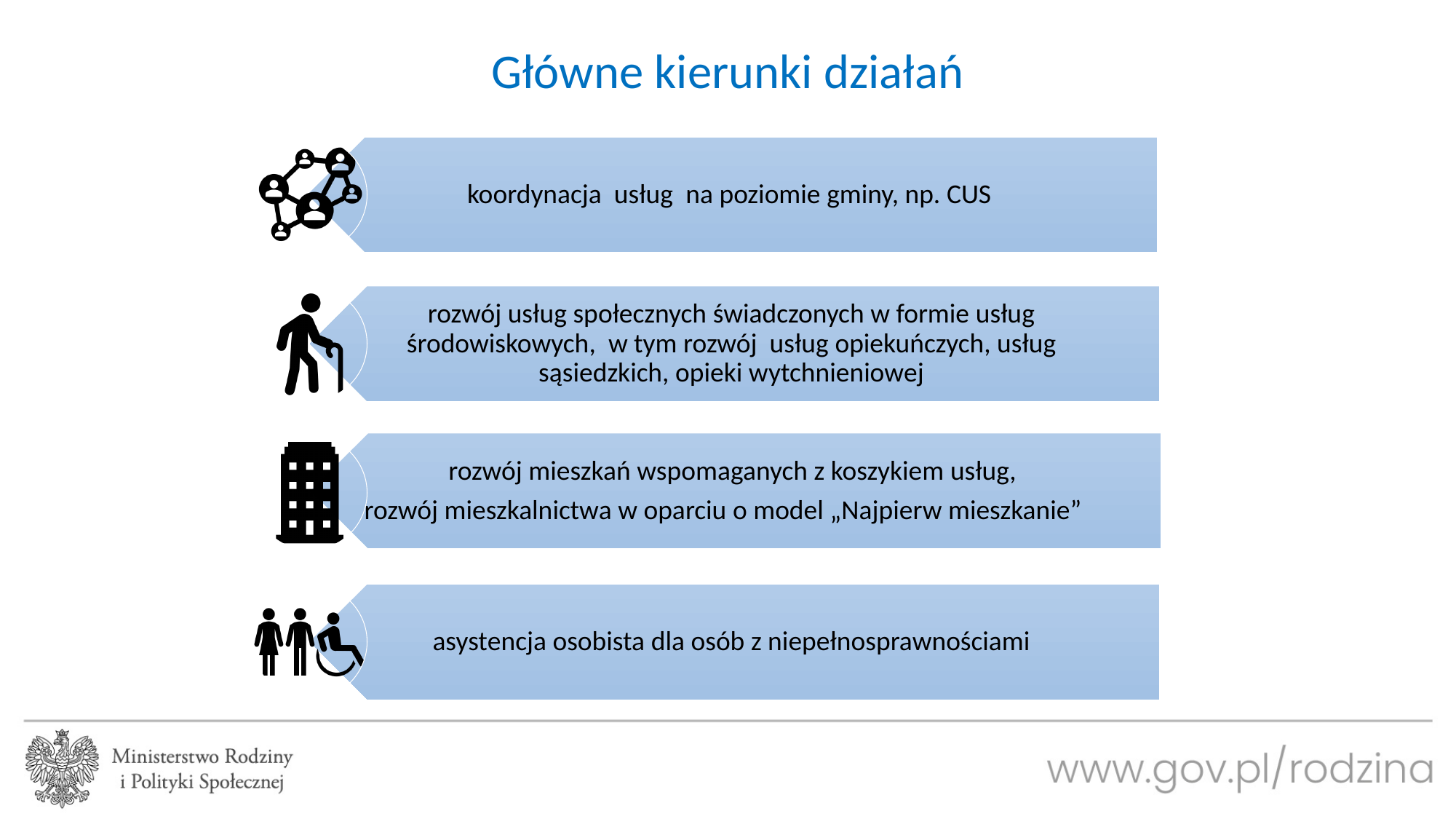

# Główne kierunki działań
koordynacja  usług  na poziomie gminy, np. CUS
rozwój usług społecznych świadczonych w formie usług środowiskowych,  w tym rozwój  usług opiekuńczych, usług sąsiedzkich, opieki wytchnieniowej
rozwój mieszkań wspomaganych z koszykiem usług,
rozwój mieszkalnictwa w oparciu o model „Najpierw mieszkanie”
asystencja osobista dla osób z niepełnosprawnościami